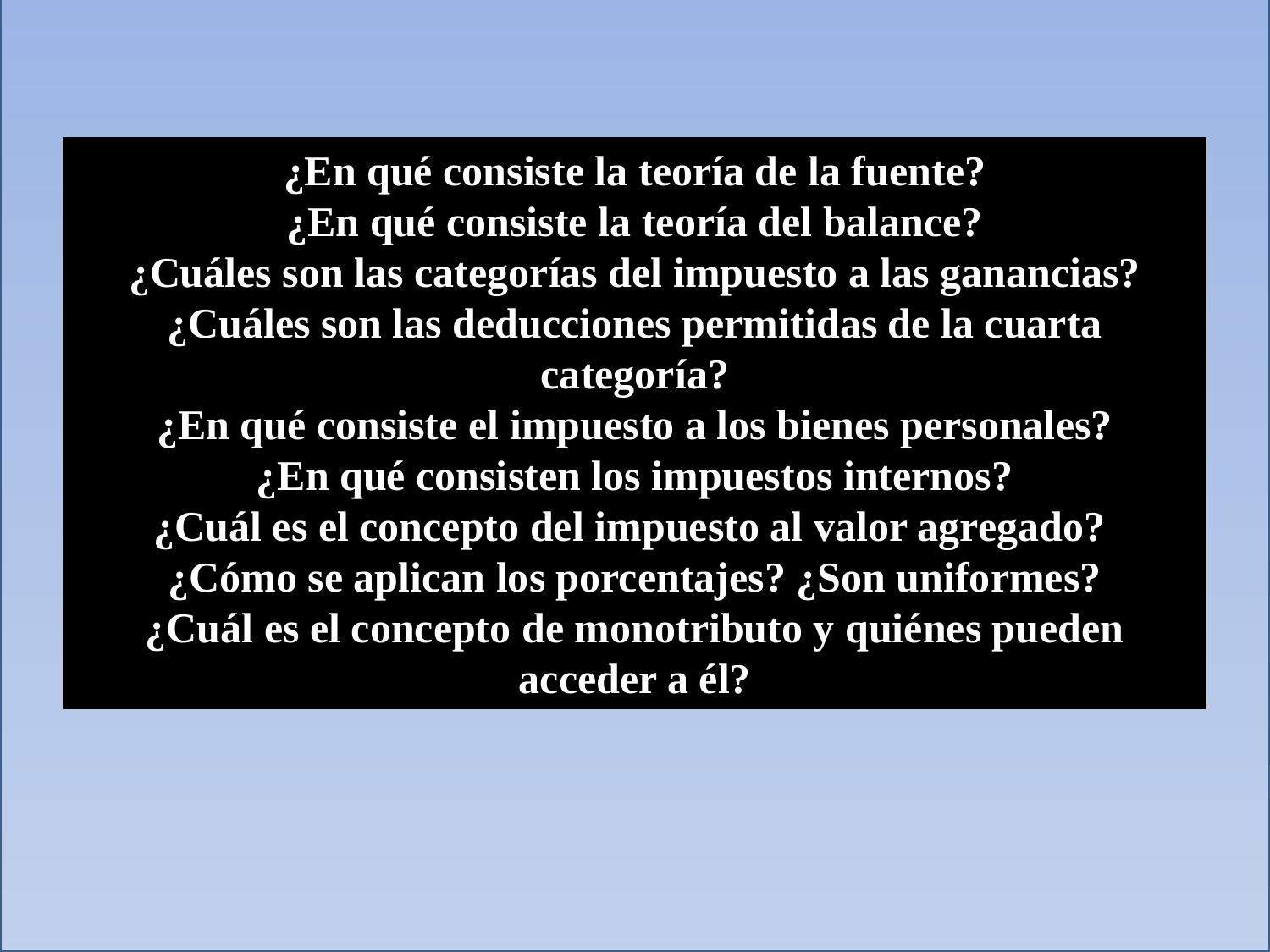

¿En qué consiste la teoría de la fuente?
¿En qué consiste la teoría del balance?
¿Cuáles son las categorías del impuesto a las ganancias?
¿Cuáles son las deducciones permitidas de la cuarta categoría?
¿En qué consiste el impuesto a los bienes personales?
¿En qué consisten los impuestos internos?
¿Cuál es el concepto del impuesto al valor agregado?
¿Cómo se aplican los porcentajes? ¿Son uniformes?
¿Cuál es el concepto de monotributo y quiénes pueden acceder a él?